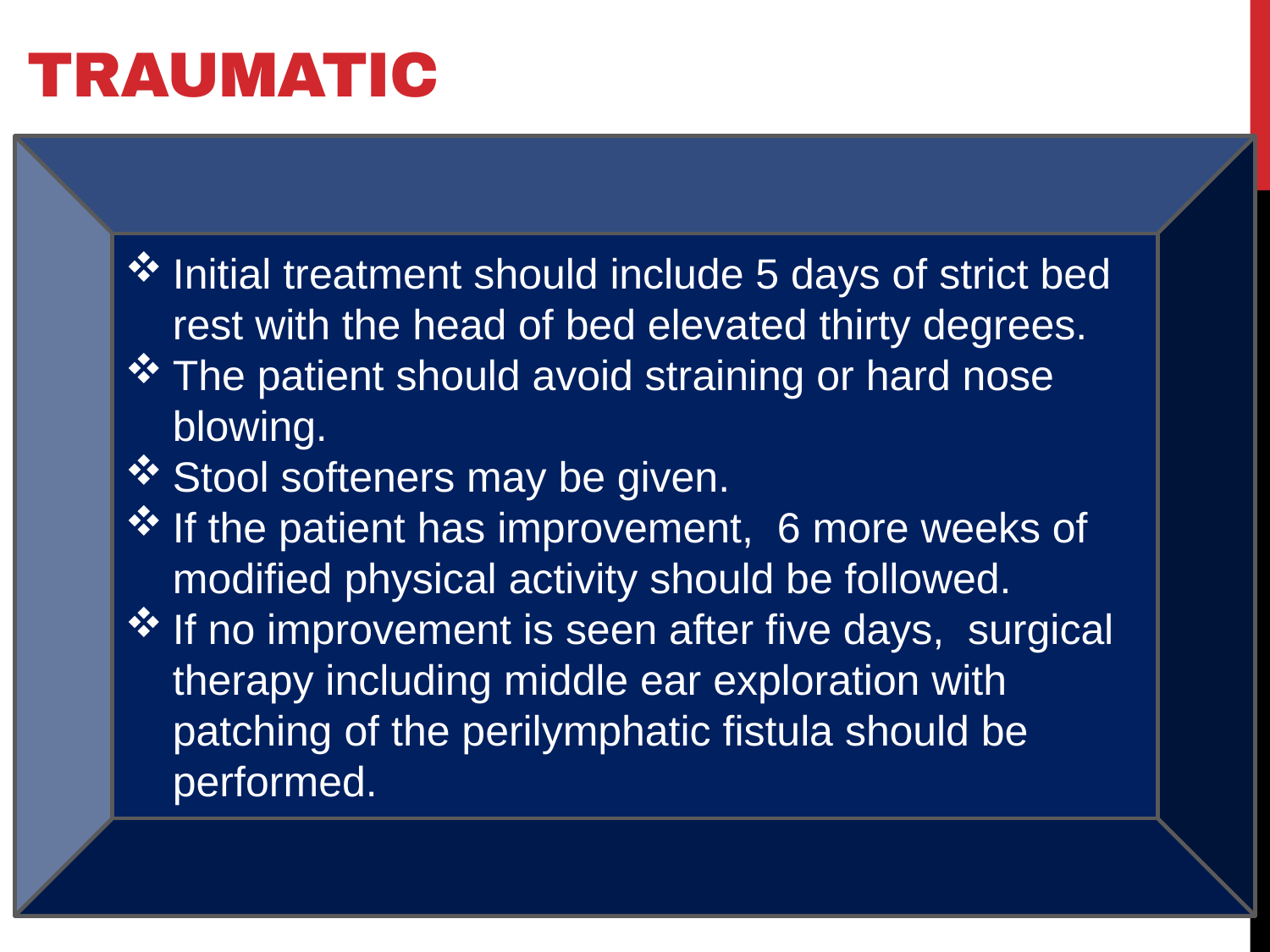

# Traumatic

Initial treatment should include 5 days of strict bed rest with the head of bed elevated thirty degrees.
The patient should avoid straining or hard nose blowing.
Stool softeners may be given.
If the patient has improvement,  6 more weeks of modified physical activity should be followed.
If no improvement is seen after five days,  surgical therapy including middle ear exploration with patching of the perilymphatic fistula should be performed.